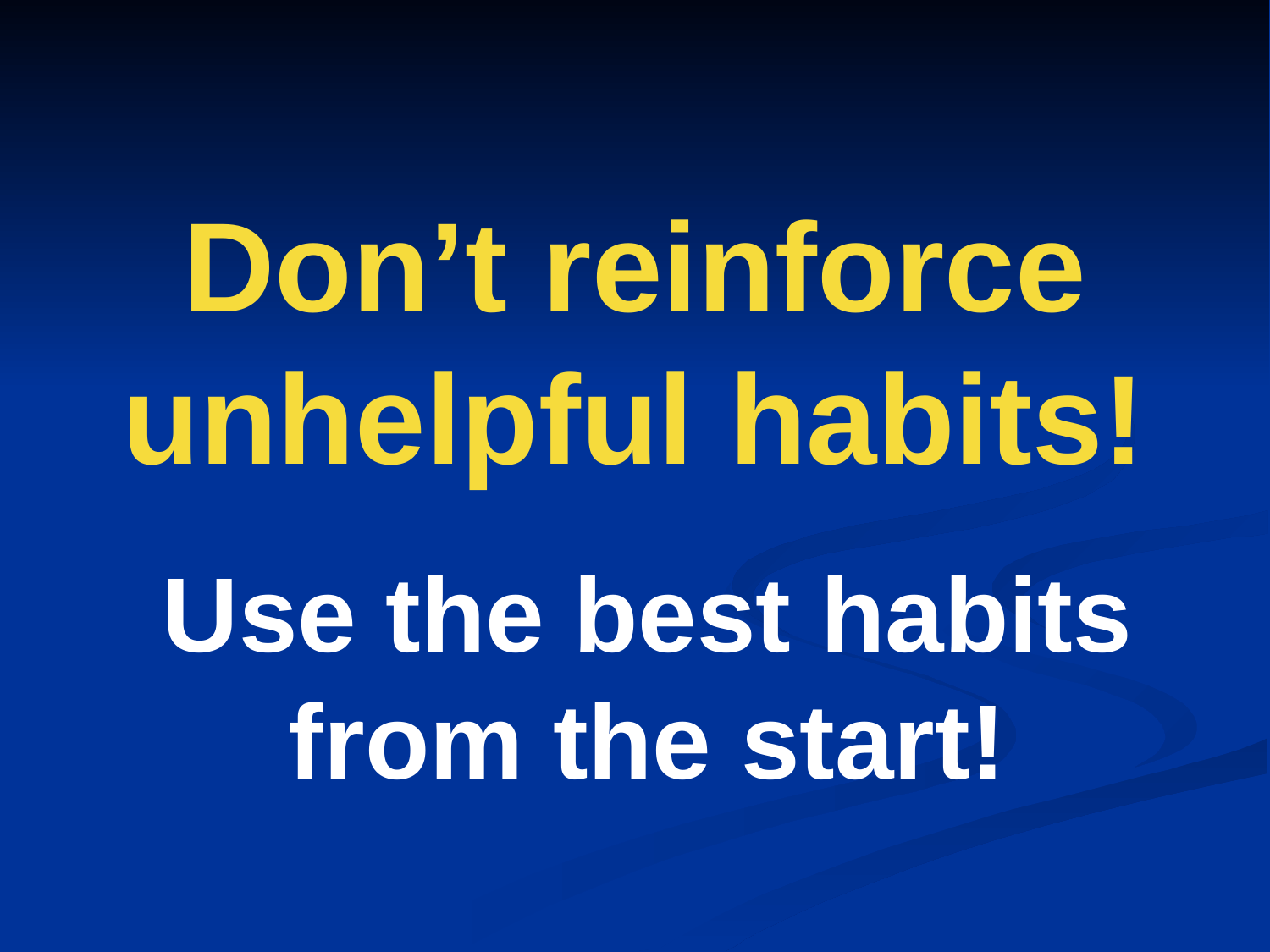

# Don’t reinforce unhelpful habits!
Use the best habits from the start!